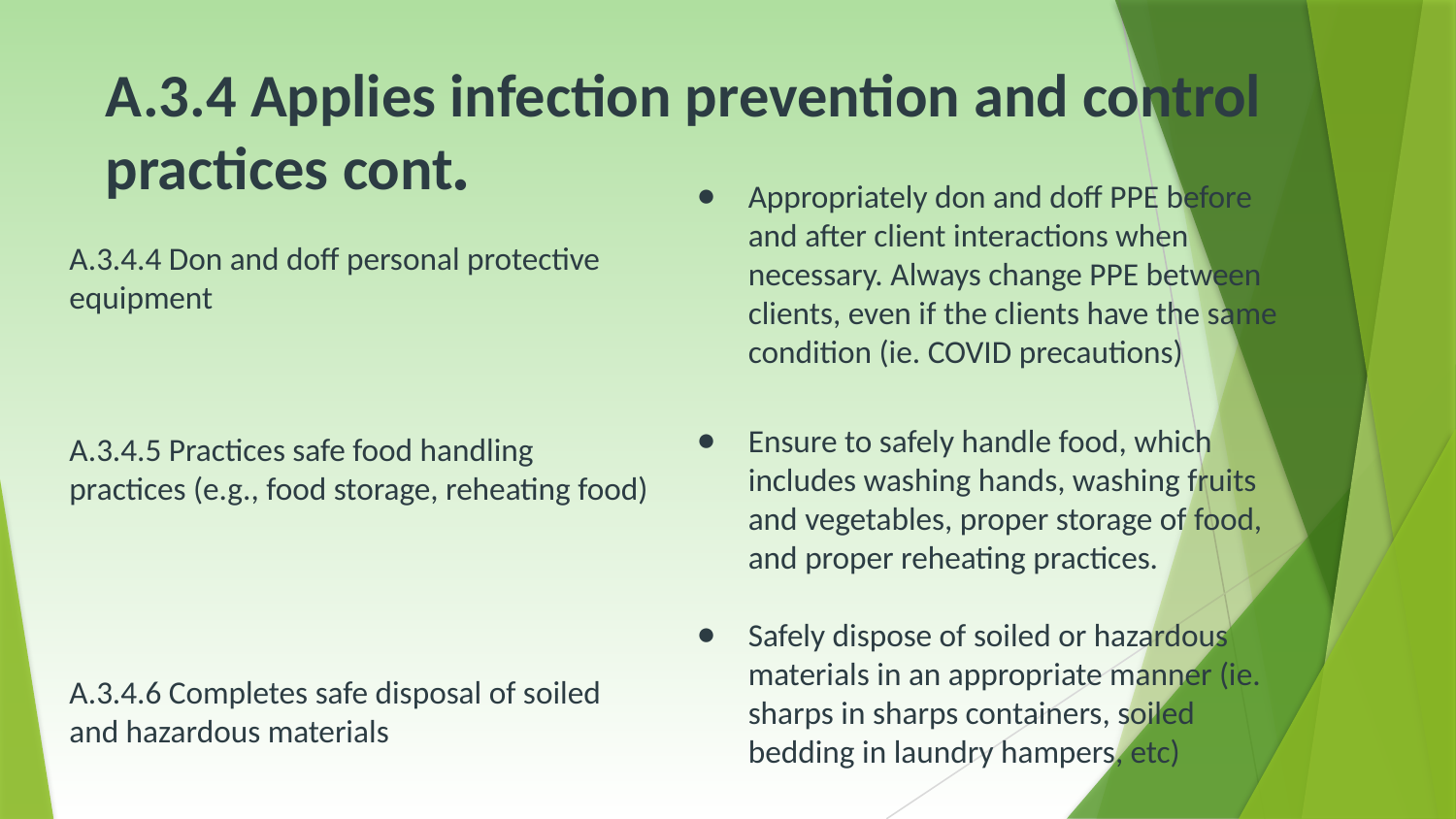

# A.3.4 Applies infection prevention and control practices cont.
Appropriately don and doff PPE before and after client interactions when necessary. Always change PPE between clients, even if the clients have the same condition (ie. COVID precautions)

Ensure to safely handle food, which includes washing hands, washing fruits and vegetables, proper storage of food, and proper reheating practices.

Safely dispose of soiled or hazardous materials in an appropriate manner (ie. sharps in sharps containers, soiled bedding in laundry hampers, etc)
A.3.4.4 Don and doff personal protective equipment

A.3.4.5 Practices safe food handling practices (e.g., food storage, reheating food)

A.3.4.6 Completes safe disposal of soiled and hazardous materials